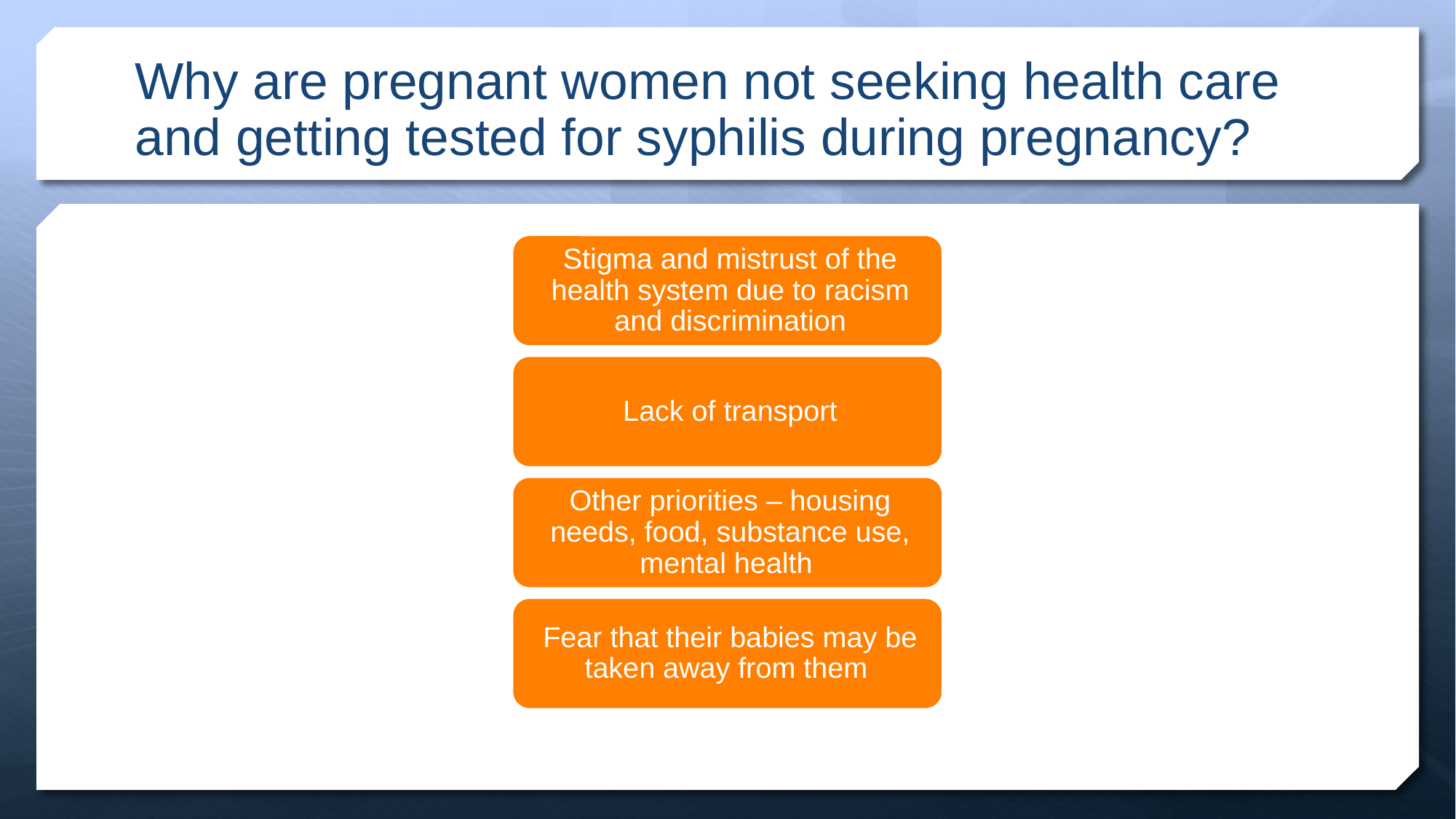

# Why are pregnant women not seeking health care and getting tested for syphilis during pregnancy?
Stigma and mistrust of the health system due to racism and discrimination
Lack of transport
Other priorities – housing needs, food, substance use, mental health
Fear that their babies may be taken away from them